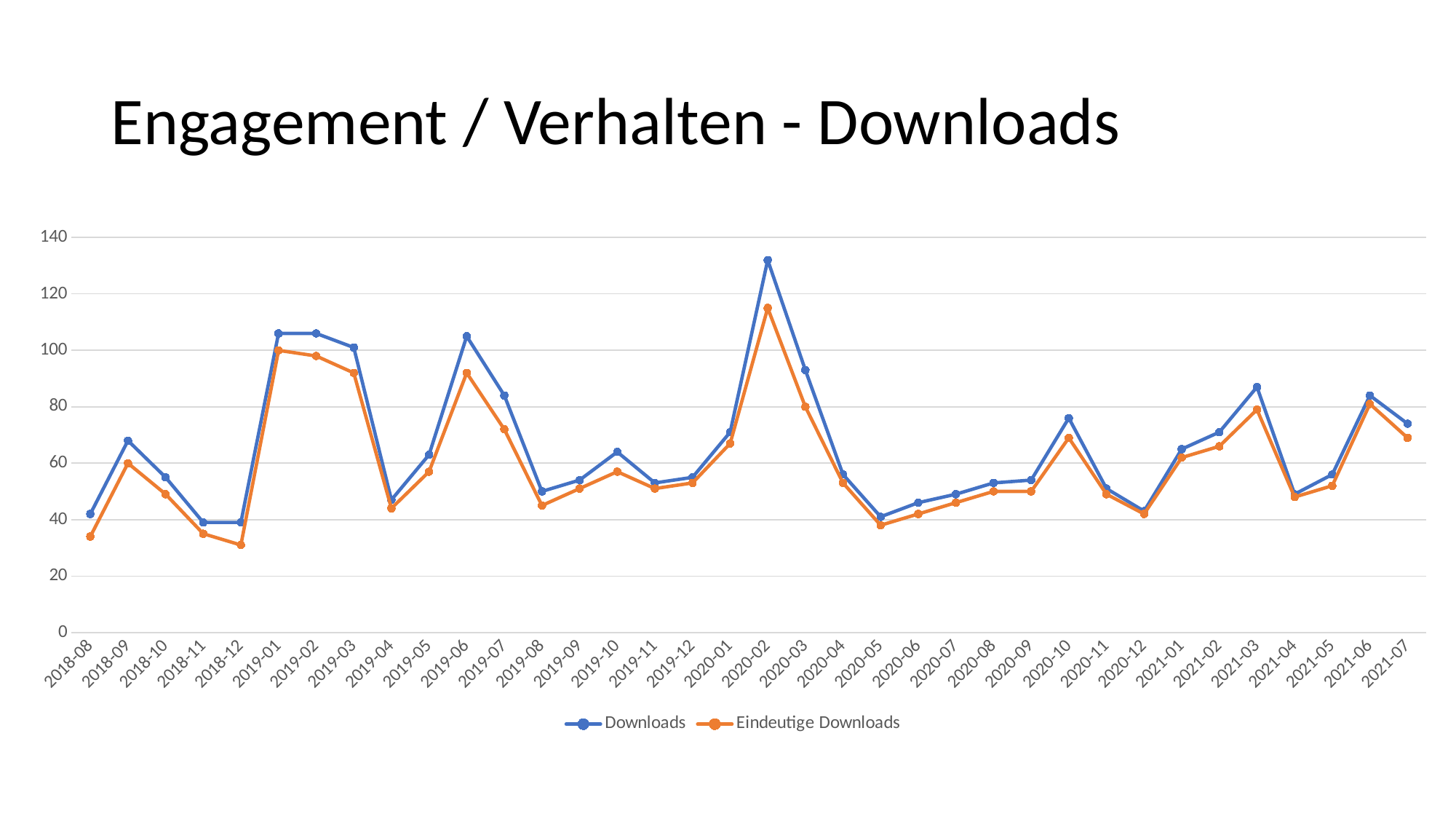

# Engagement / Verhalten - Downloads

### Chart

| Category | Downloads | Eindeutige Downloads |
|---|---|---|
| 2018-08 | 42.0 | 34.0 |
| 2018-09 | 68.0 | 60.0 |
| 2018-10 | 55.0 | 49.0 |
| 2018-11 | 39.0 | 35.0 |
| 2018-12 | 39.0 | 31.0 |
| 2019-01 | 106.0 | 100.0 |
| 2019-02 | 106.0 | 98.0 |
| 2019-03 | 101.0 | 92.0 |
| 2019-04 | 47.0 | 44.0 |
| 2019-05 | 63.0 | 57.0 |
| 2019-06 | 105.0 | 92.0 |
| 2019-07 | 84.0 | 72.0 |
| 2019-08 | 50.0 | 45.0 |
| 2019-09 | 54.0 | 51.0 |
| 2019-10 | 64.0 | 57.0 |
| 2019-11 | 53.0 | 51.0 |
| 2019-12 | 55.0 | 53.0 |
| 2020-01 | 71.0 | 67.0 |
| 2020-02 | 132.0 | 115.0 |
| 2020-03 | 93.0 | 80.0 |
| 2020-04 | 56.0 | 53.0 |
| 2020-05 | 41.0 | 38.0 |
| 2020-06 | 46.0 | 42.0 |
| 2020-07 | 49.0 | 46.0 |
| 2020-08 | 53.0 | 50.0 |
| 2020-09 | 54.0 | 50.0 |
| 2020-10 | 76.0 | 69.0 |
| 2020-11 | 51.0 | 49.0 |
| 2020-12 | 43.0 | 42.0 |
| 2021-01 | 65.0 | 62.0 |
| 2021-02 | 71.0 | 66.0 |
| 2021-03 | 87.0 | 79.0 |
| 2021-04 | 49.0 | 48.0 |
| 2021-05 | 56.0 | 52.0 |
| 2021-06 | 84.0 | 81.0 |
| 2021-07 | 74.0 | 69.0 |